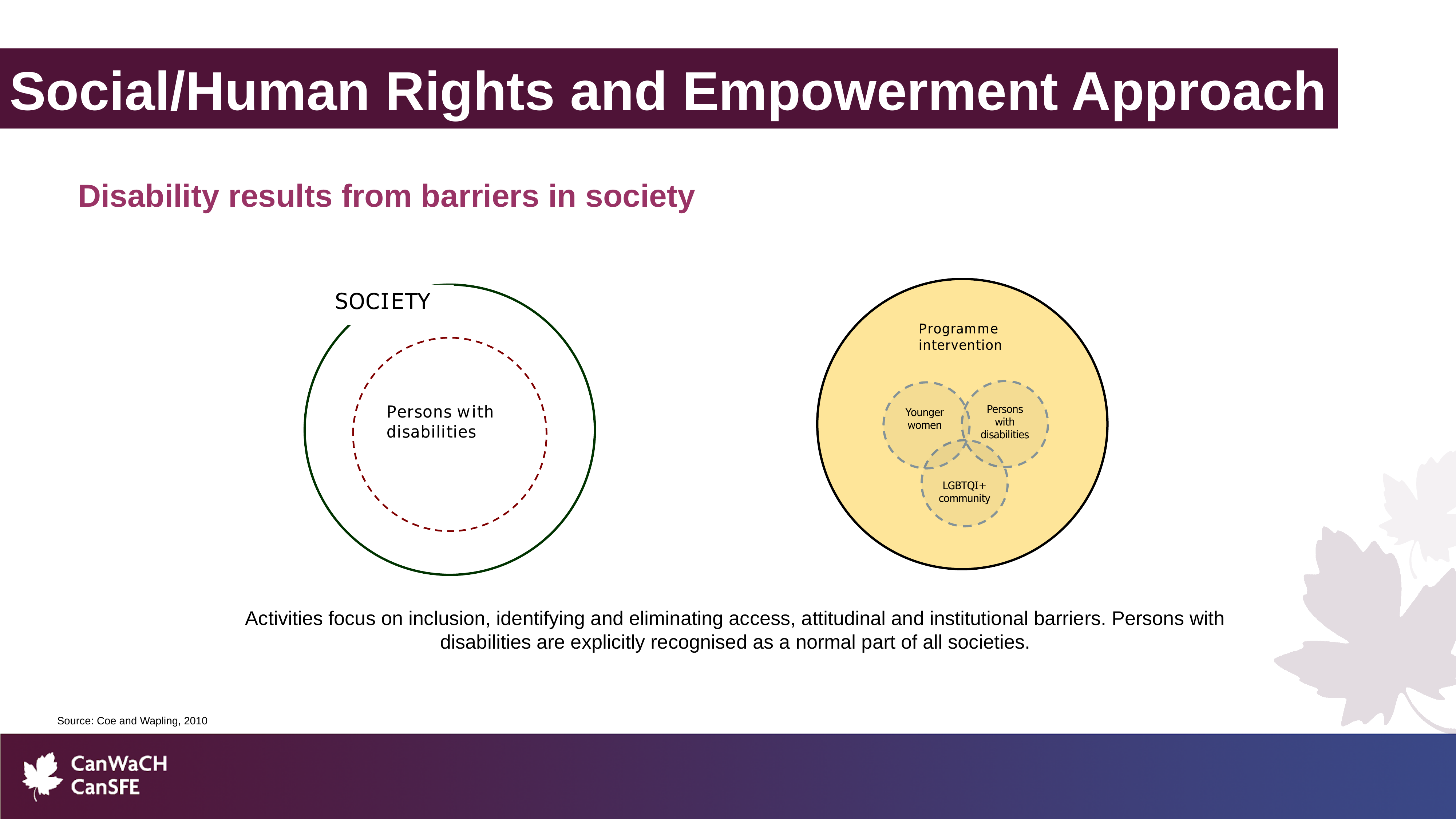

Social/Human Rights and Empowerment Approach
Disability results from barriers in society

SOCIETY
Programme intervention
Persons with disabilities

Persons with disabilities

Younger women

LGBTQI+ community
Activities focus on inclusion, identifying and eliminating access, attitudinal and institutional barriers. Persons with disabilities are explicitly recognised as a normal part of all societies.

Source: Coe and Wapling, 2010